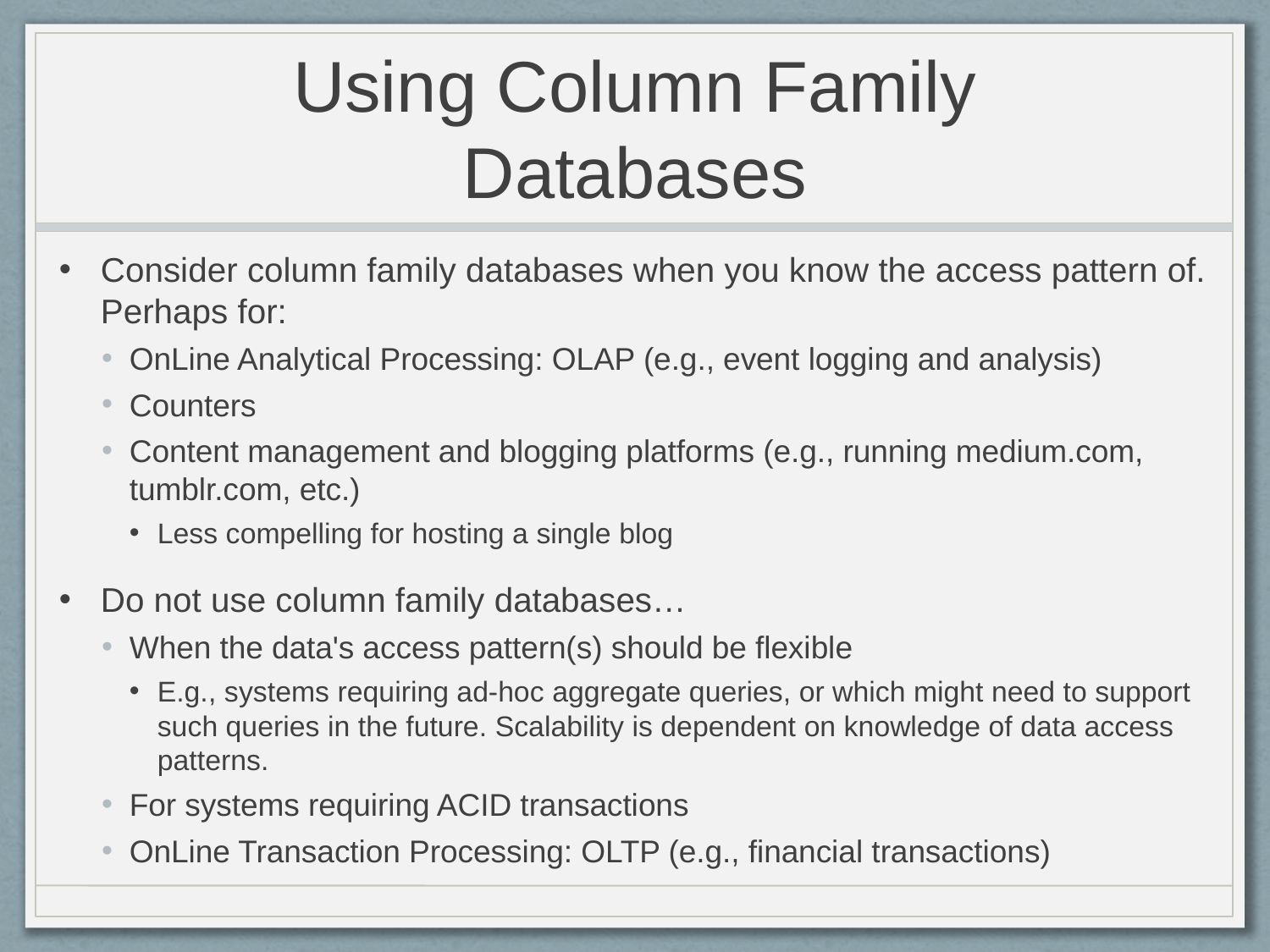

# Using Column Family Databases
Consider column family databases when you know the access pattern of. Perhaps for:
OnLine Analytical Processing: OLAP (e.g., event logging and analysis)
Counters
Content management and blogging platforms (e.g., running medium.com, tumblr.com, etc.)
Less compelling for hosting a single blog
Do not use column family databases…
When the data's access pattern(s) should be flexible
E.g., systems requiring ad-hoc aggregate queries, or which might need to support such queries in the future. Scalability is dependent on knowledge of data access patterns.
For systems requiring ACID transactions
OnLine Transaction Processing: OLTP (e.g., financial transactions)